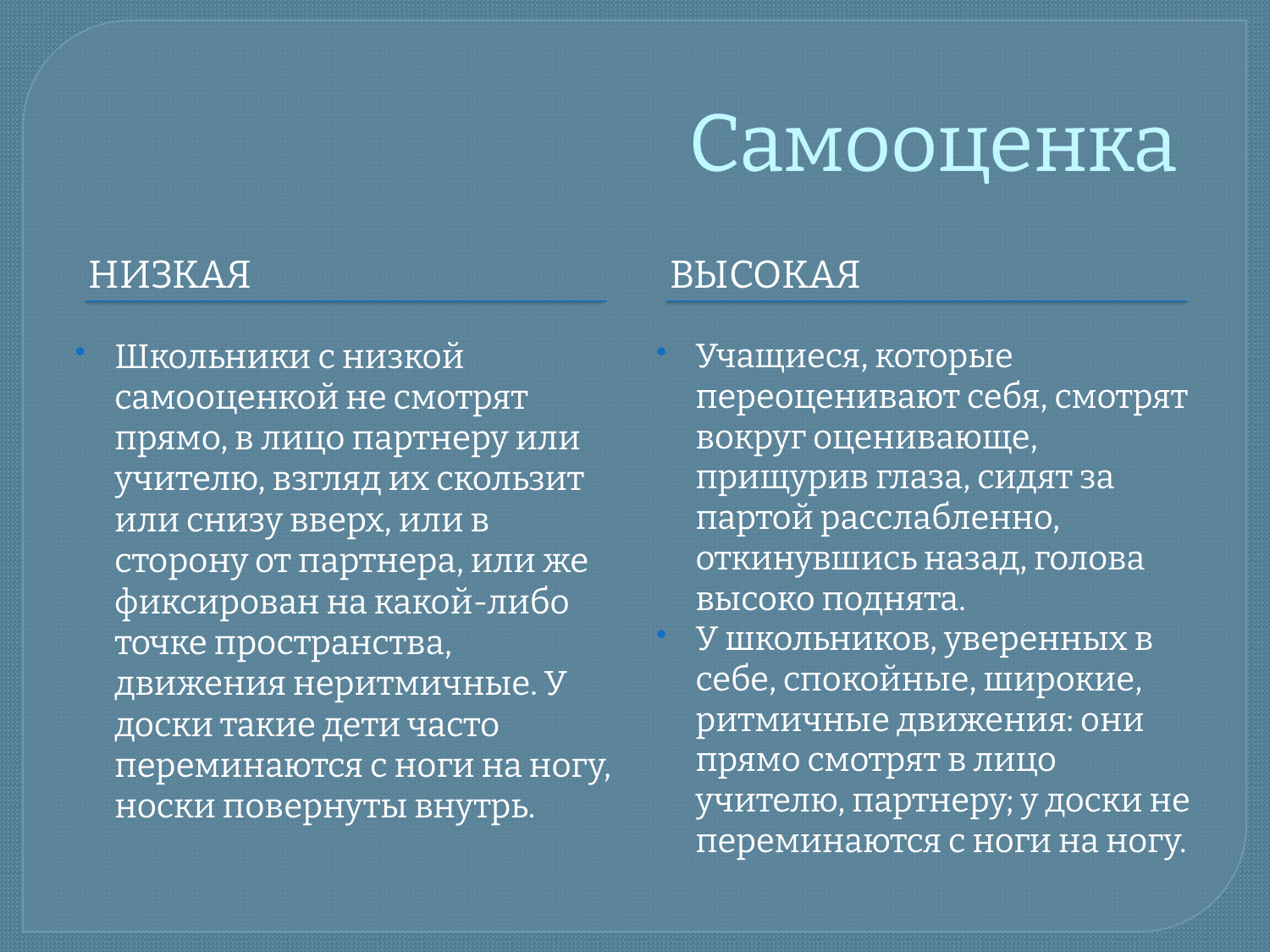

# Самооценка
Низкая
Высокая
Школьники с низкой самооценкой не смотрят прямо, в лицо партнеру или учителю, взгляд их скользит или снизу вверх, или в сторону от партнера, или же фиксирован на какой-либо точке пространства, движения неритмичные. У доски такие дети часто переминаются с ноги на ногу, носки повернуты внутрь.

Учащиеся, которые переоценивают себя, смотрят вокруг оценивающе, прищурив глаза, сидят за партой расслабленно, откинувшись назад, голова высоко поднята.
У школьников, уверенных в себе, спокойные, широкие, ритмичные движения: они прямо смотрят в лицо учителю, партнеру; у доски не переминаются с ноги на ногу.